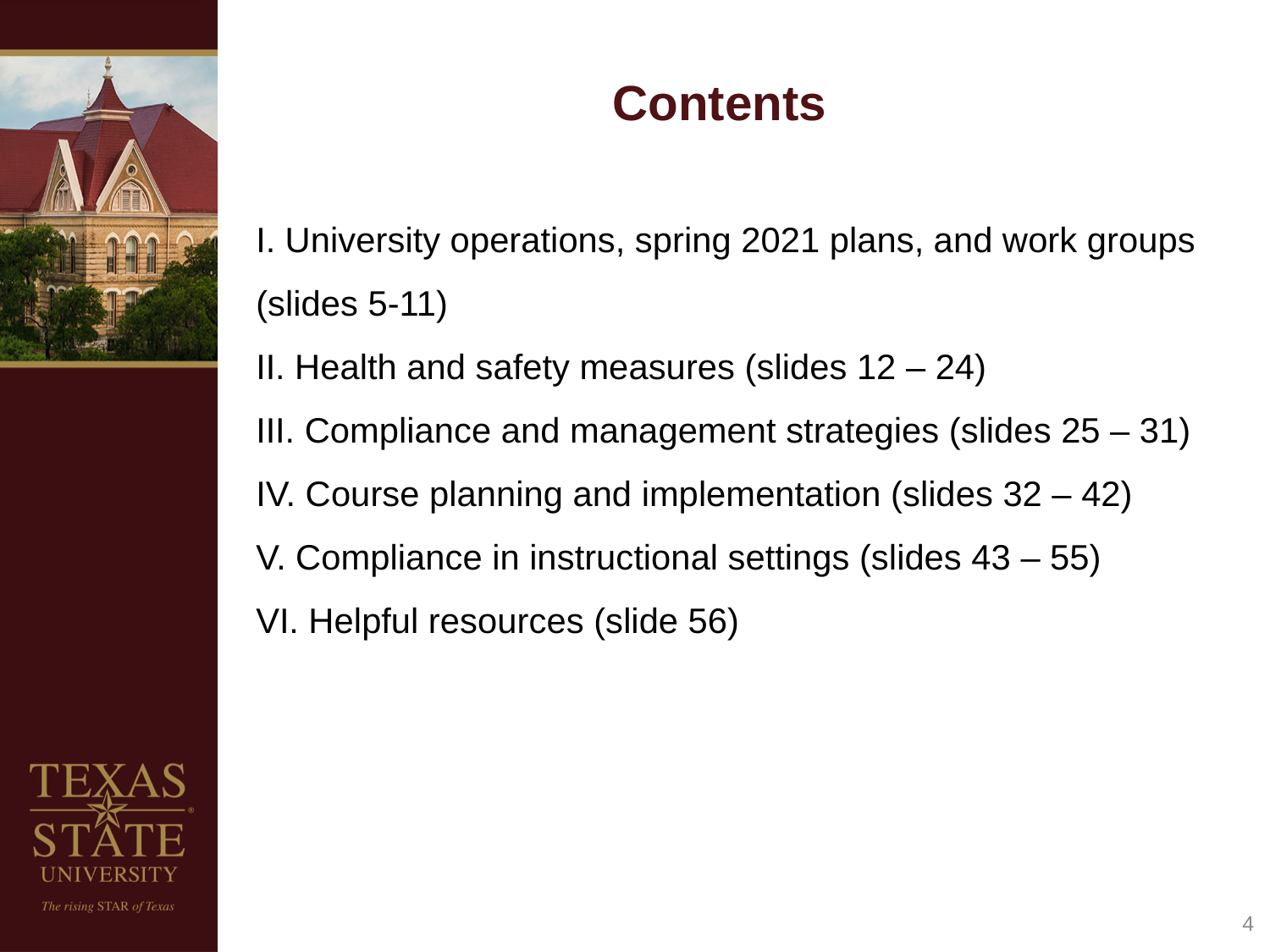

# Contents
I. University operations, spring 2021 plans, and work groups (slides 5-11)
II. Health and safety measures (slides 12 – 24)
III. Compliance and management strategies (slides 25 – 31)
IV. Course planning and implementation (slides 32 – 42)
V. Compliance in instructional settings (slides 43 – 55)
VI. Helpful resources (slide 56)
4